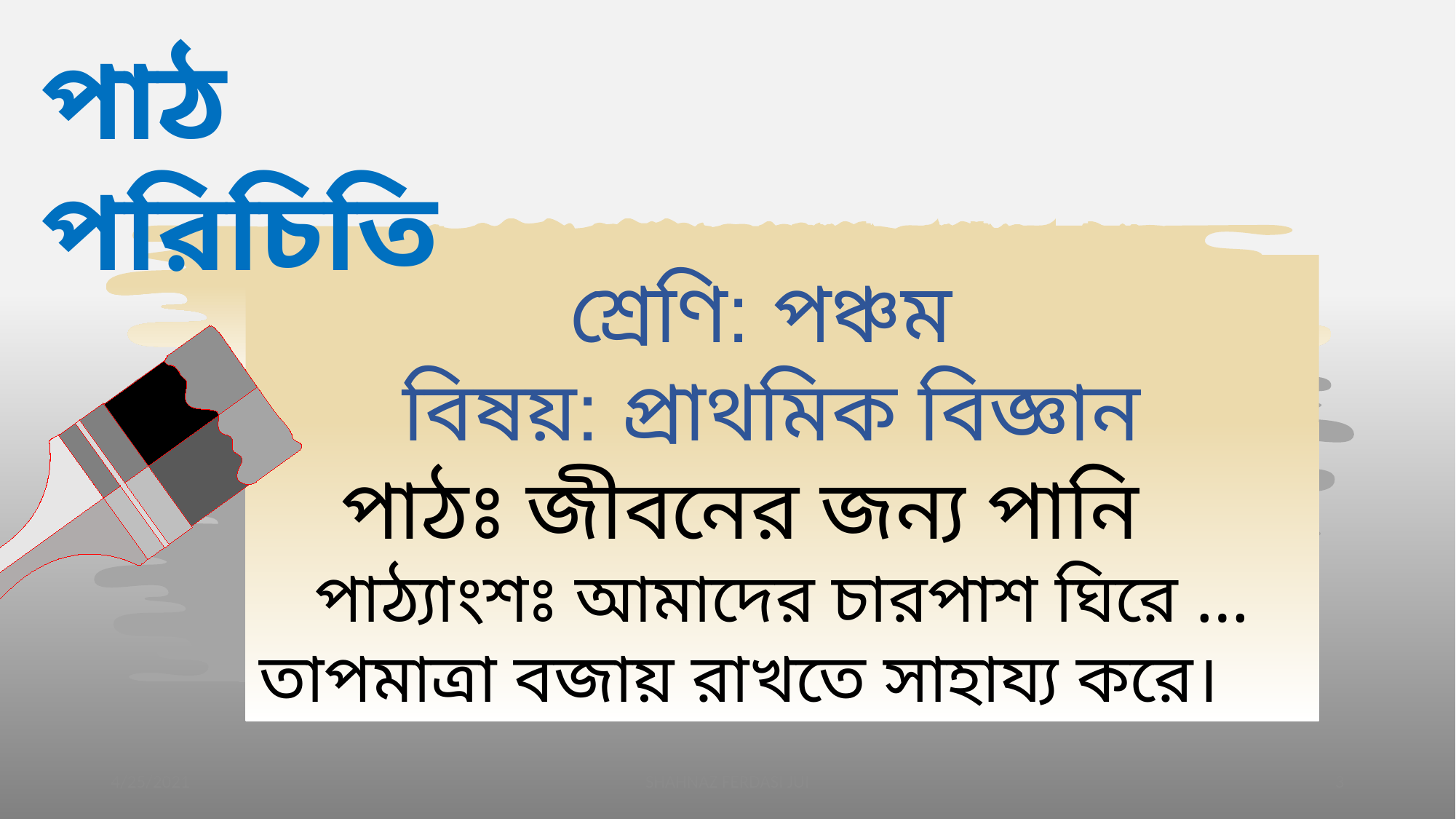

পাঠ পরিচিতি

শ্রেণি: পঞ্চম
বিষয়: প্রাথমিক বিজ্ঞান
পাঠঃ জীবনের জন্য পানি
পাঠ্যাংশঃ আমাদের চারপাশ ঘিরে …তাপমাত্রা বজায় রাখতে সাহায্য করে।

4/25/2021
SHAHNAZ FERDASI JUI
3